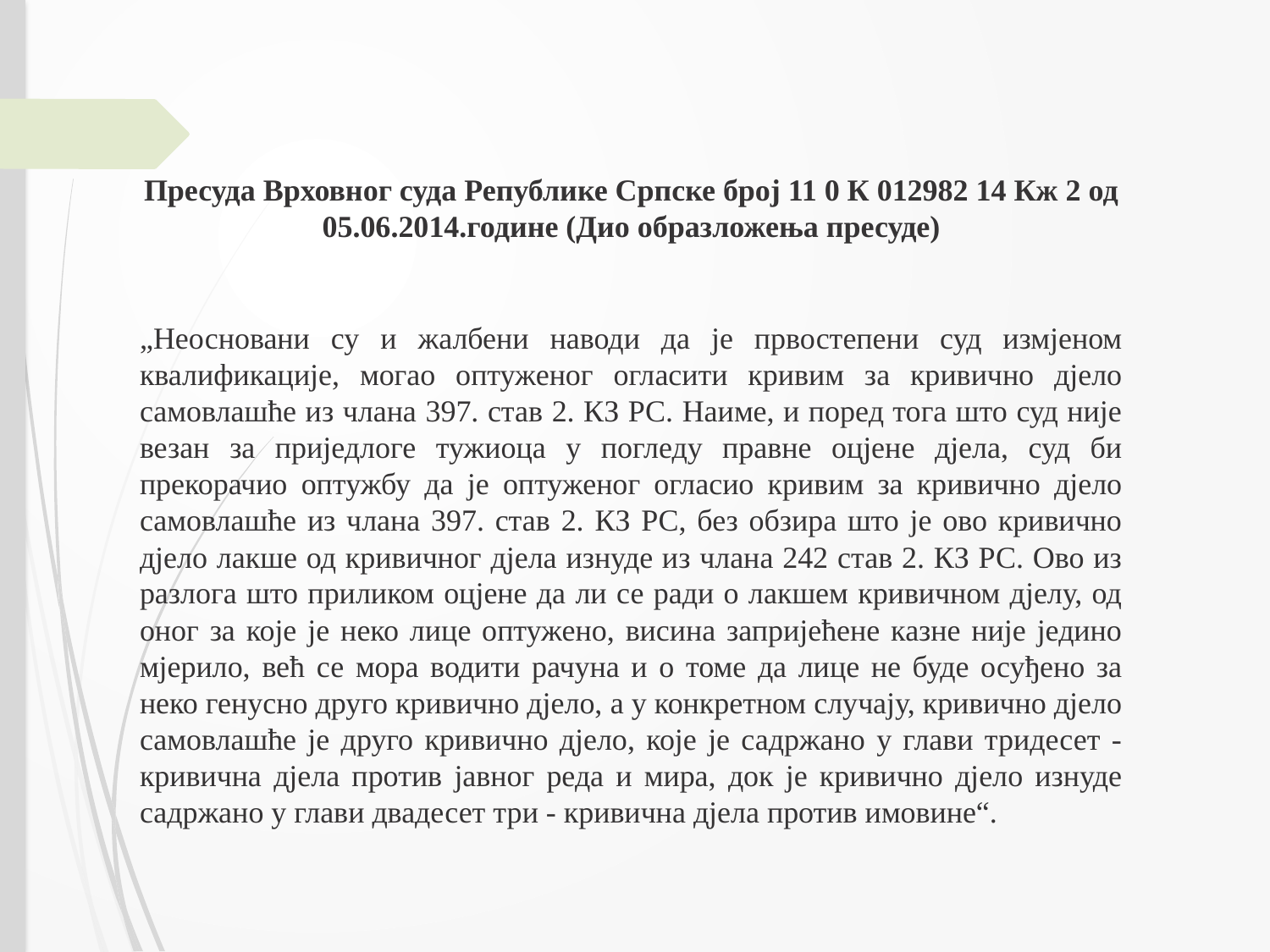

Пресуда Врховног суда Републике Српске број 11 0 К 012982 14 Кж 2 од 05.06.2014.године (Дио образложења пресуде)

„Неосновани су и жалбени наводи да је првостепени суд измјеном квалификације, могао оптуженог огласити кривим за кривично дјело самовлашће из члана 397. став 2. КЗ РС. Наиме, и поред тога што суд није везан за приједлоге тужиоца у погледу правне оцјене дјела, суд би прекорачио оптужбу да је оптуженог огласио кривим за кривично дјело самовлашће из члана 397. став 2. КЗ РС, без обзира што је ово кривично дјело лакше од кривичног дјела изнуде из члана 242 став 2. КЗ РС. Ово из разлога што приликом оцјене да ли се ради о лакшем кривичном дјелу, од оног за које је неко лице оптужено, висина запријећене казне није једино мјерило, већ се мора водити рачуна и о томе да лице не буде осуђено за неко генусно друго кривично дјело, а у конкретном случају, кривично дјело самовлашће је друго кривично дјело, које је садржано у глави тридесет - кривична дјела против јавног реда и мира, док је кривично дјело изнуде садржано у глави двадесет три - кривична дјела против имовине“.